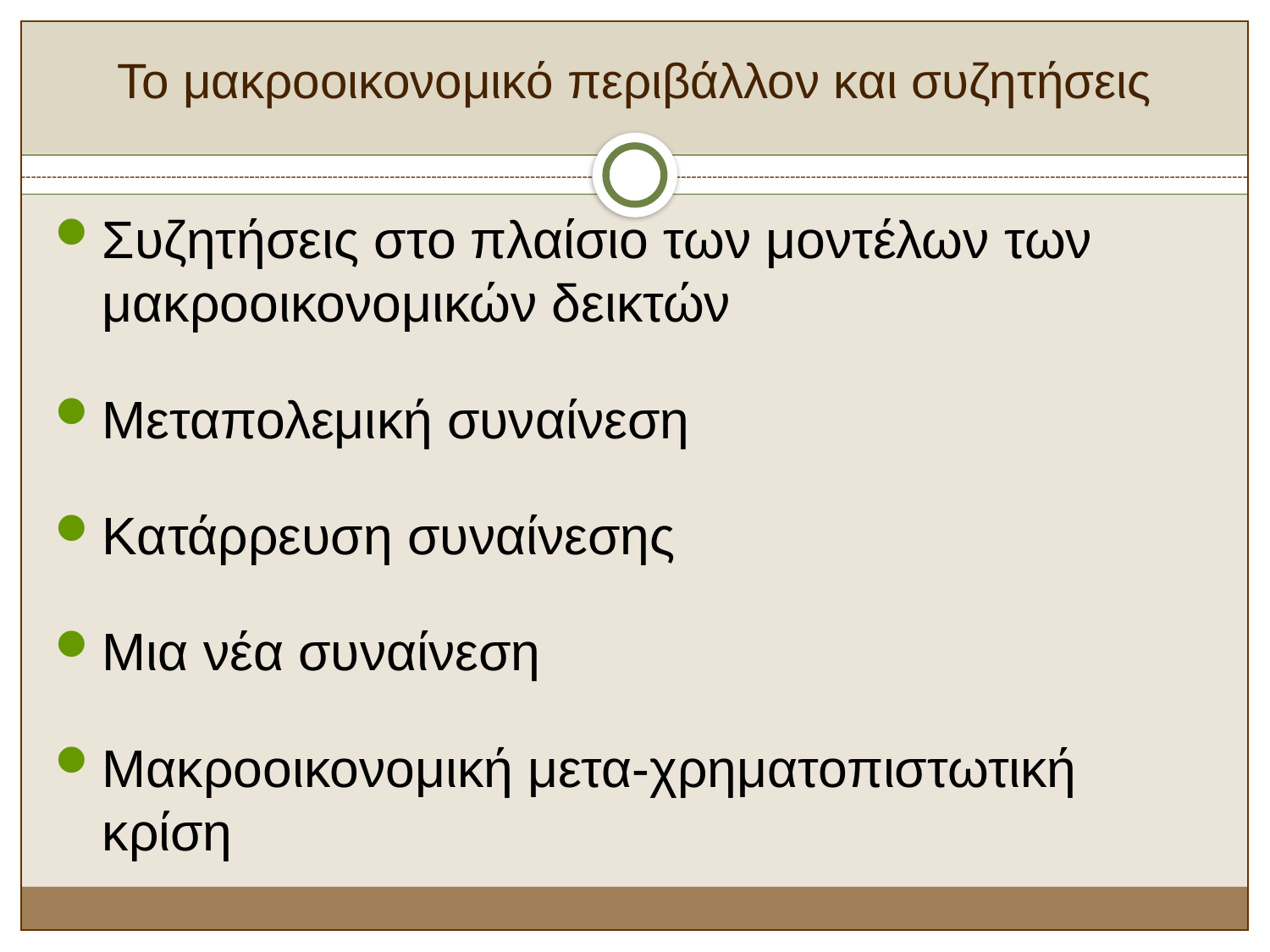

Το μακροοικονομικό περιβάλλον και συζητήσεις
Συζητήσεις στο πλαίσιο των μοντέλων των μακροοικονομικών δεικτών
Μεταπολεμική συναίνεση
Κατάρρευση συναίνεσης
Μια νέα συναίνεση
Μακροοικονομική μετα-χρηματοπιστωτική κρίση